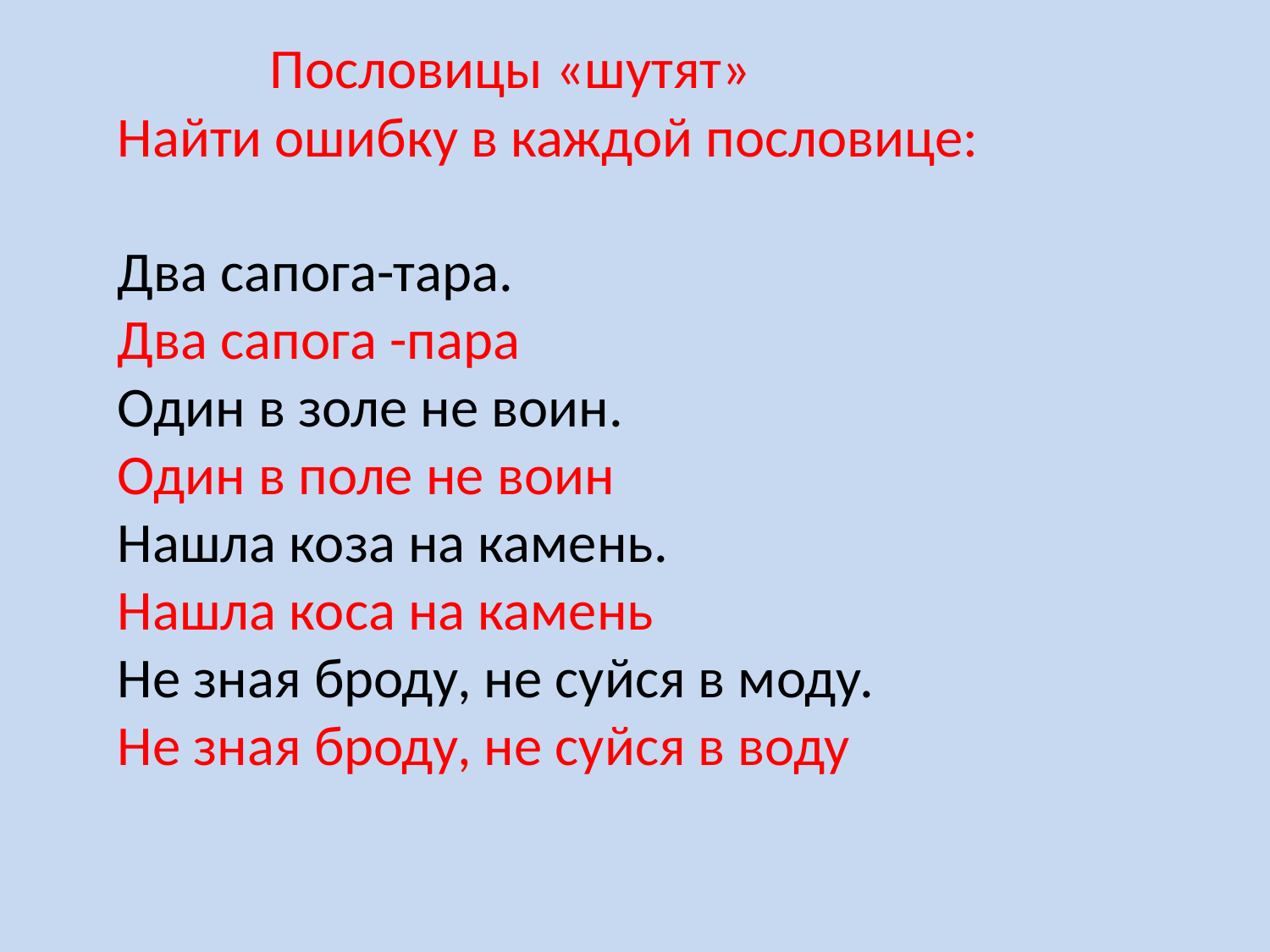

Пословицы «шутят»
Найти ошибку в каждой пословице:

Два сапога-тара.
Два сапога -пара
Один в золе не воин.
Один в поле не воин
Нашла коза на камень.
Нашла коса на камень
Не зная броду, не суйся в моду.
Не зная броду, не суйся в воду